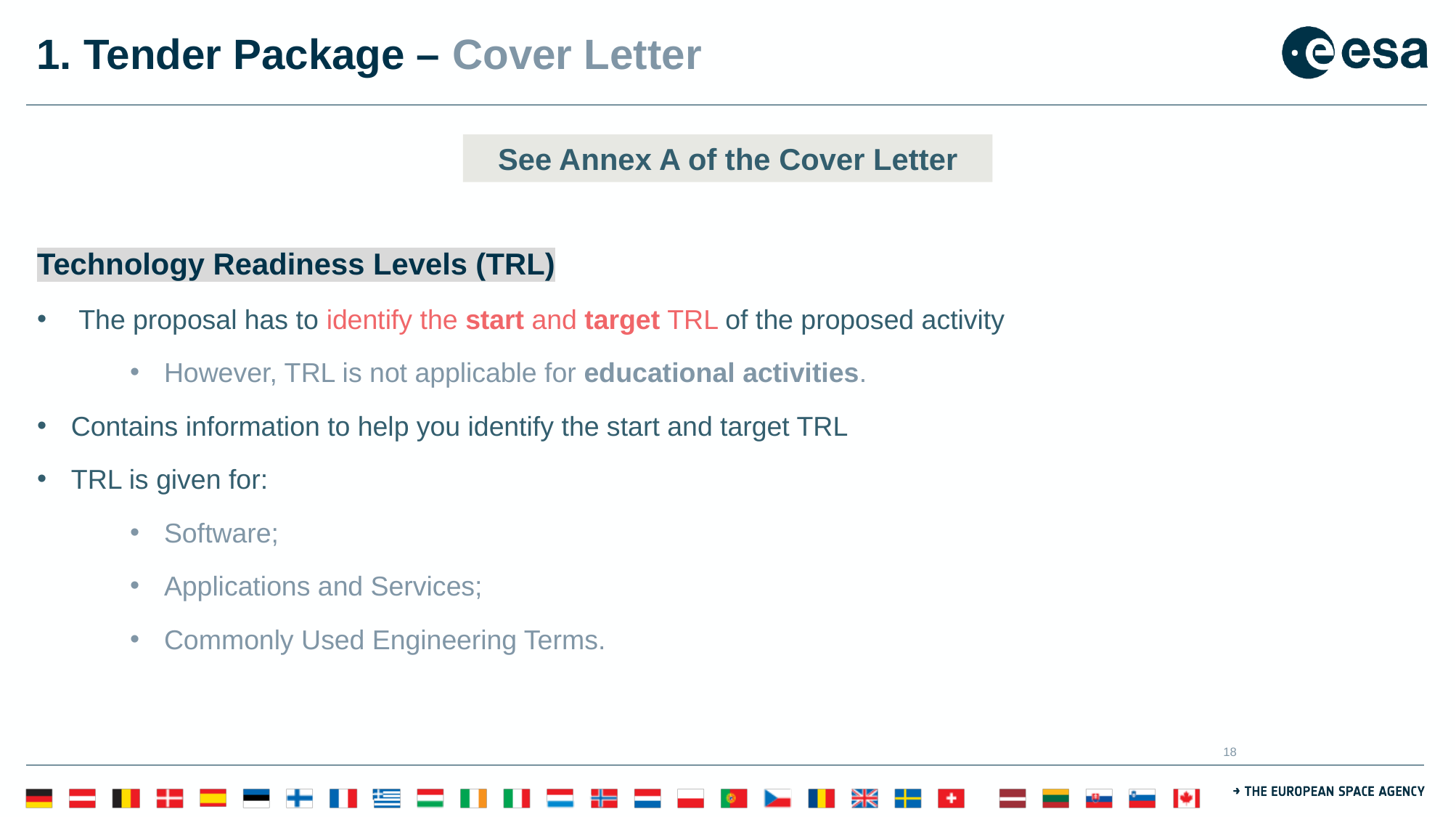

# 1. Tender Package – Cover Letter

Technology Readiness Levels (TRL)
 The proposal has to identify the start and target TRL of the proposed activity
However, TRL is not applicable for educational activities.
Contains information to help you identify the start and target TRL
TRL is given for:
Software;
Applications and Services;
Commonly Used Engineering Terms.

See Annex A of the Cover Letter